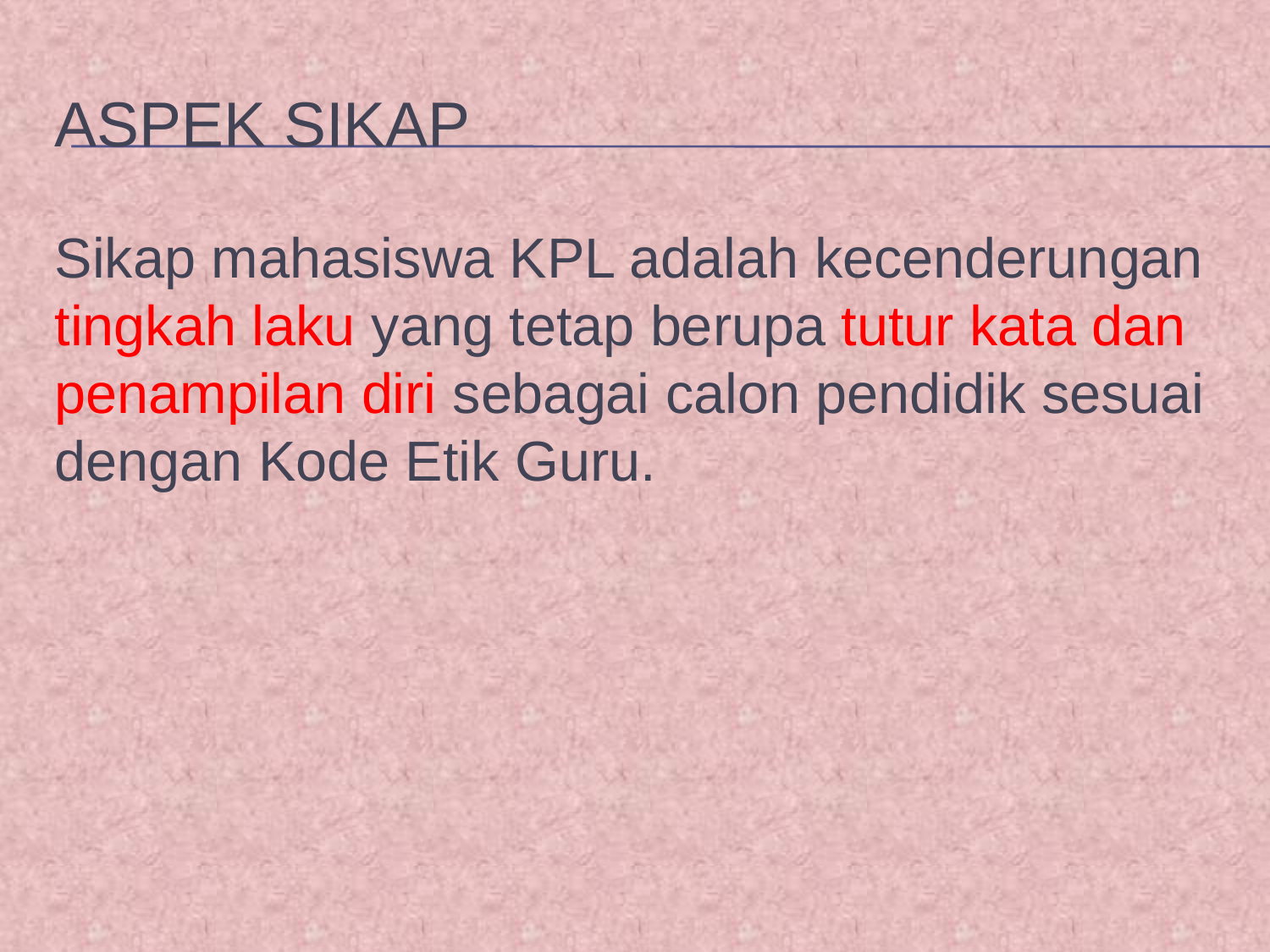

# ASPEK SIKAP
Sikap mahasiswa KPL adalah kecenderungan tingkah laku yang tetap berupa tutur kata dan penampilan diri sebagai calon pendidik sesuai dengan Kode Etik Guru.